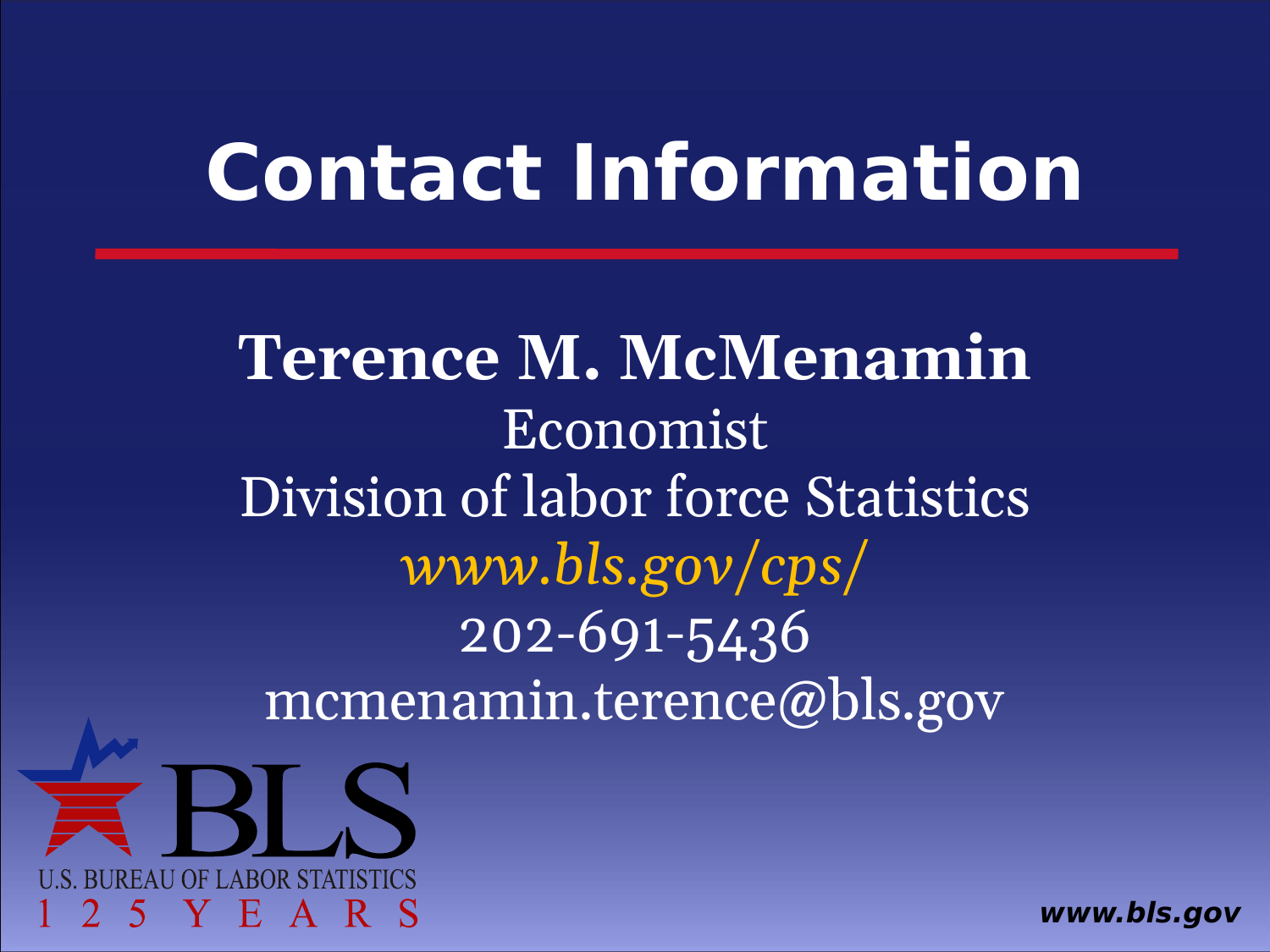

Terence M. McMenamin
Economist
Division of labor force Statistics
www.bls.gov/cps/
202-691-5436
mcmenamin.terence@bls.gov